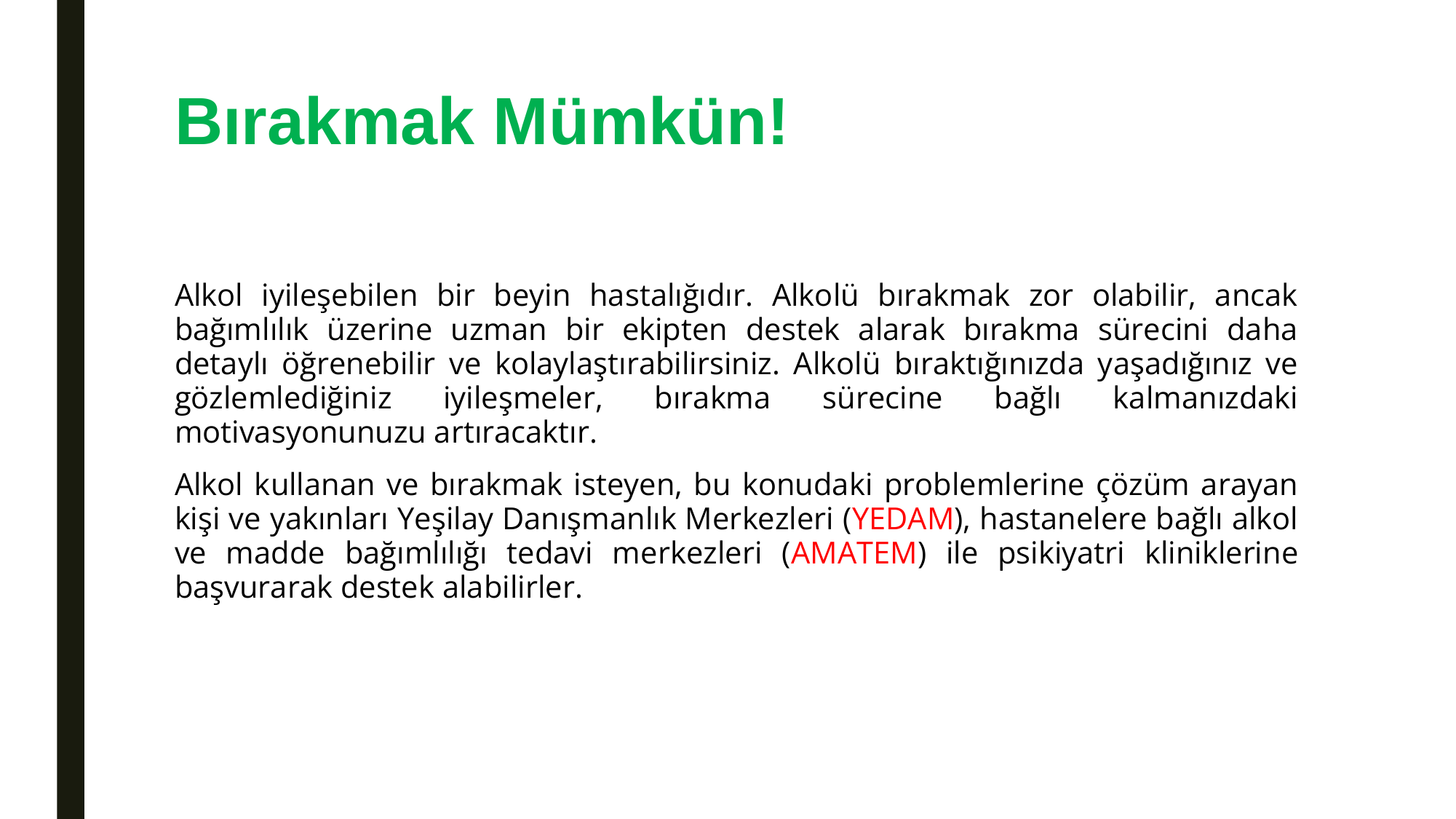

# Bırakmak Mümkün!
Alkol iyileşebilen bir beyin hastalığıdır. Alkolü bırakmak zor olabilir, ancak bağımlılık üzerine uzman bir ekipten destek alarak bırakma sürecini daha detaylı öğrenebilir ve kolaylaştırabilirsiniz. Alkolü bıraktığınızda yaşadığınız ve gözlemlediğiniz iyileşmeler, bırakma sürecine bağlı kalmanızdaki motivasyonunuzu artıracaktır.
Alkol kullanan ve bırakmak isteyen, bu konudaki problemlerine çözüm arayan kişi ve yakınları Yeşilay Danışmanlık Merkezleri (YEDAM), hastanelere bağlı alkol ve madde bağımlılığı tedavi merkezleri (AMATEM) ile psikiyatri kliniklerine başvurarak destek alabilirler.